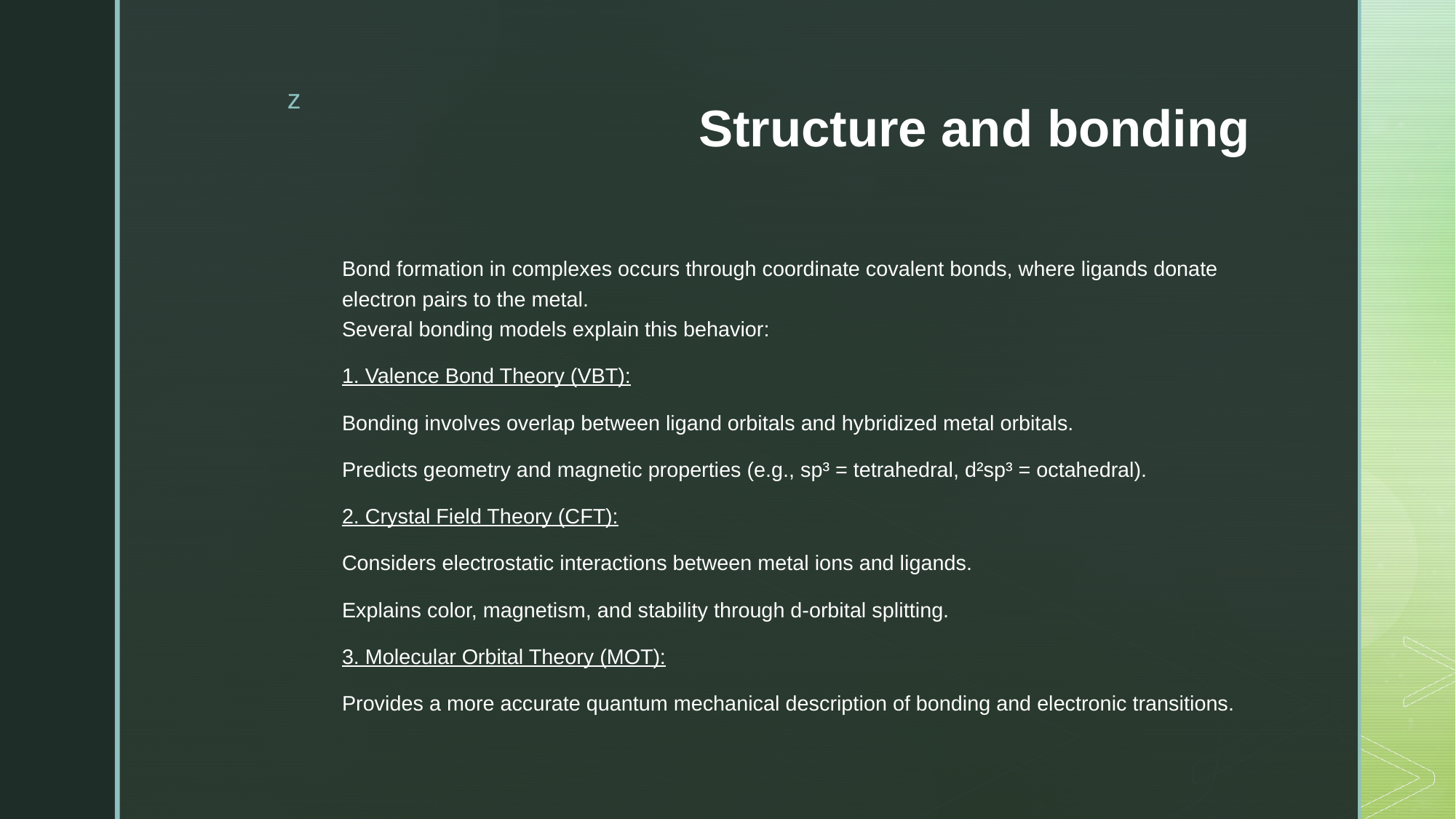

# Structure and bonding
Bond formation in complexes occurs through coordinate covalent bonds, where ligands donate electron pairs to the metal.
Several bonding models explain this behavior:
1. Valence Bond Theory (VBT):
Bonding involves overlap between ligand orbitals and hybridized metal orbitals.
Predicts geometry and magnetic properties (e.g., sp³ = tetrahedral, d²sp³ = octahedral).
2. Crystal Field Theory (CFT):
Considers electrostatic interactions between metal ions and ligands.
Explains color, magnetism, and stability through d-orbital splitting.
3. Molecular Orbital Theory (MOT):
Provides a more accurate quantum mechanical description of bonding and electronic transitions.